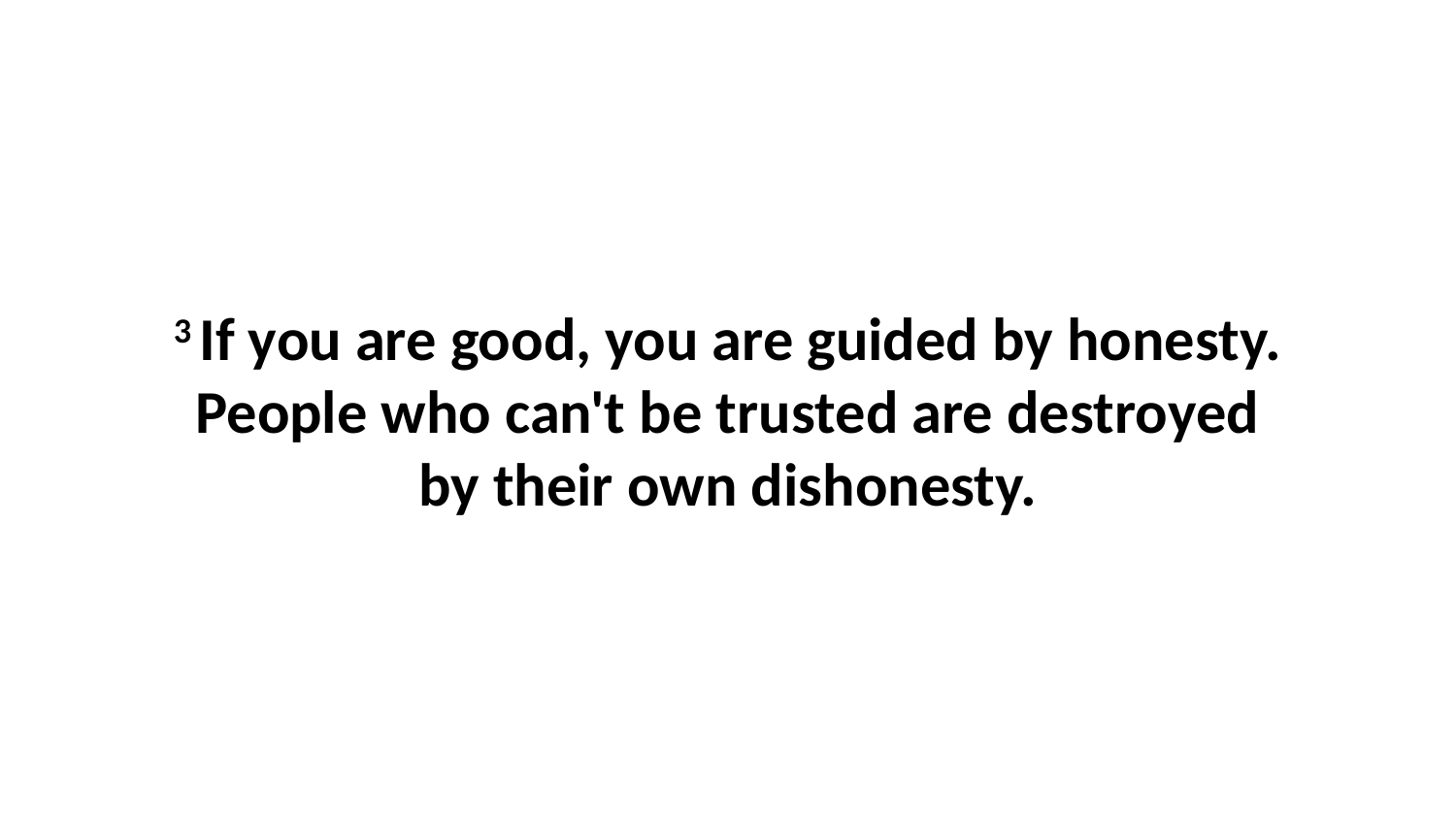

3 If you are good, you are guided by honesty. People who can't be trusted are destroyed by their own dishonesty.